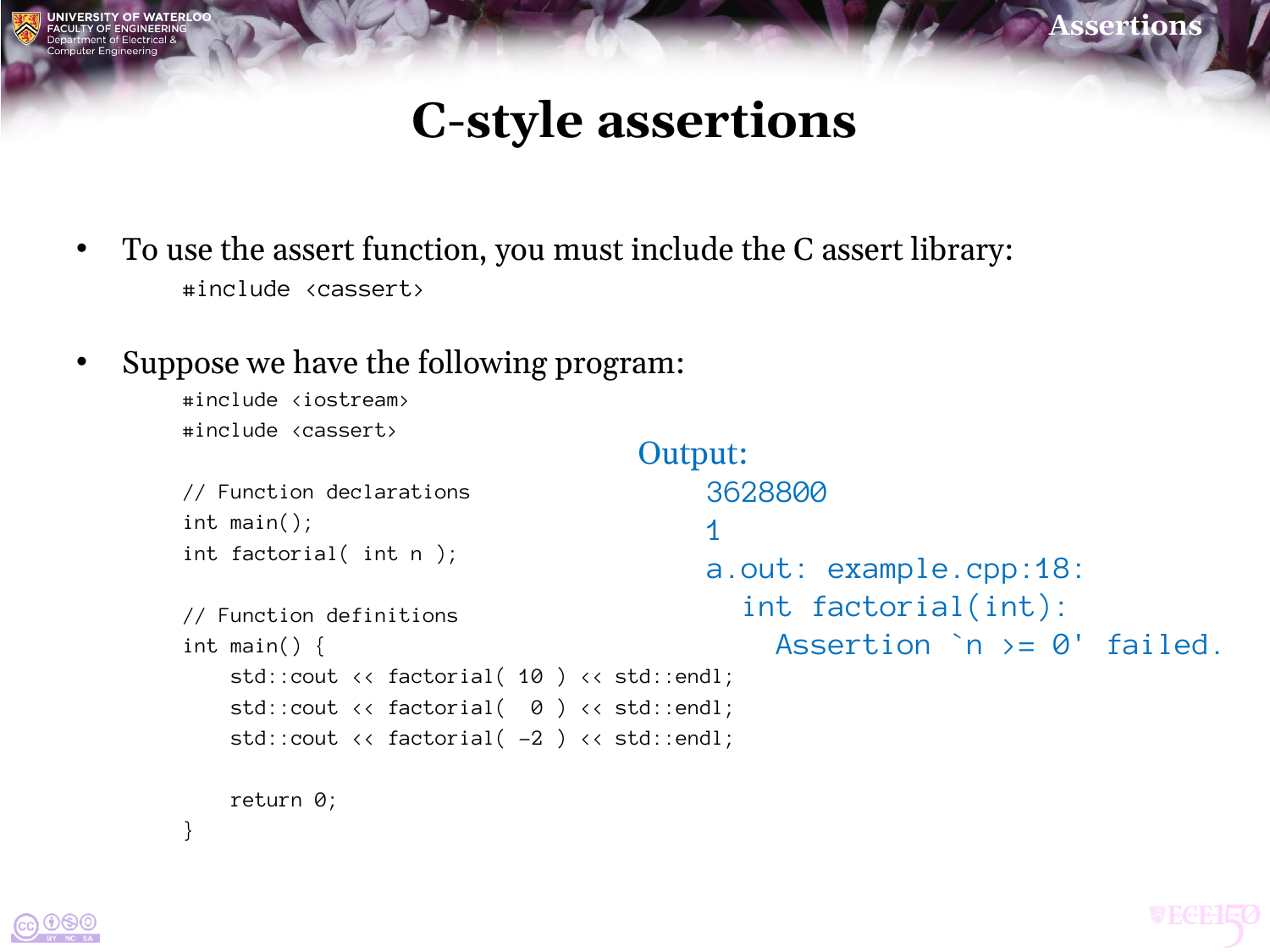

# C-style assertions
To use the assert function, you must include the C assert library:
#include <cassert>

Suppose we have the following program:
#include <iostream>
#include <cassert>

// Function declarations
int main();
int factorial( int n );

// Function definitions
int main() {
    std::cout << factorial( 10 ) << std::endl;
    std::cout << factorial(  0 ) << std::endl;
    std::cout << factorial( -2 ) << std::endl;

    return 0;
}
Output:
    3628800
    1
    a.out: example.cpp:18:
      int factorial(int):
        Assertion `n >= 0' failed.